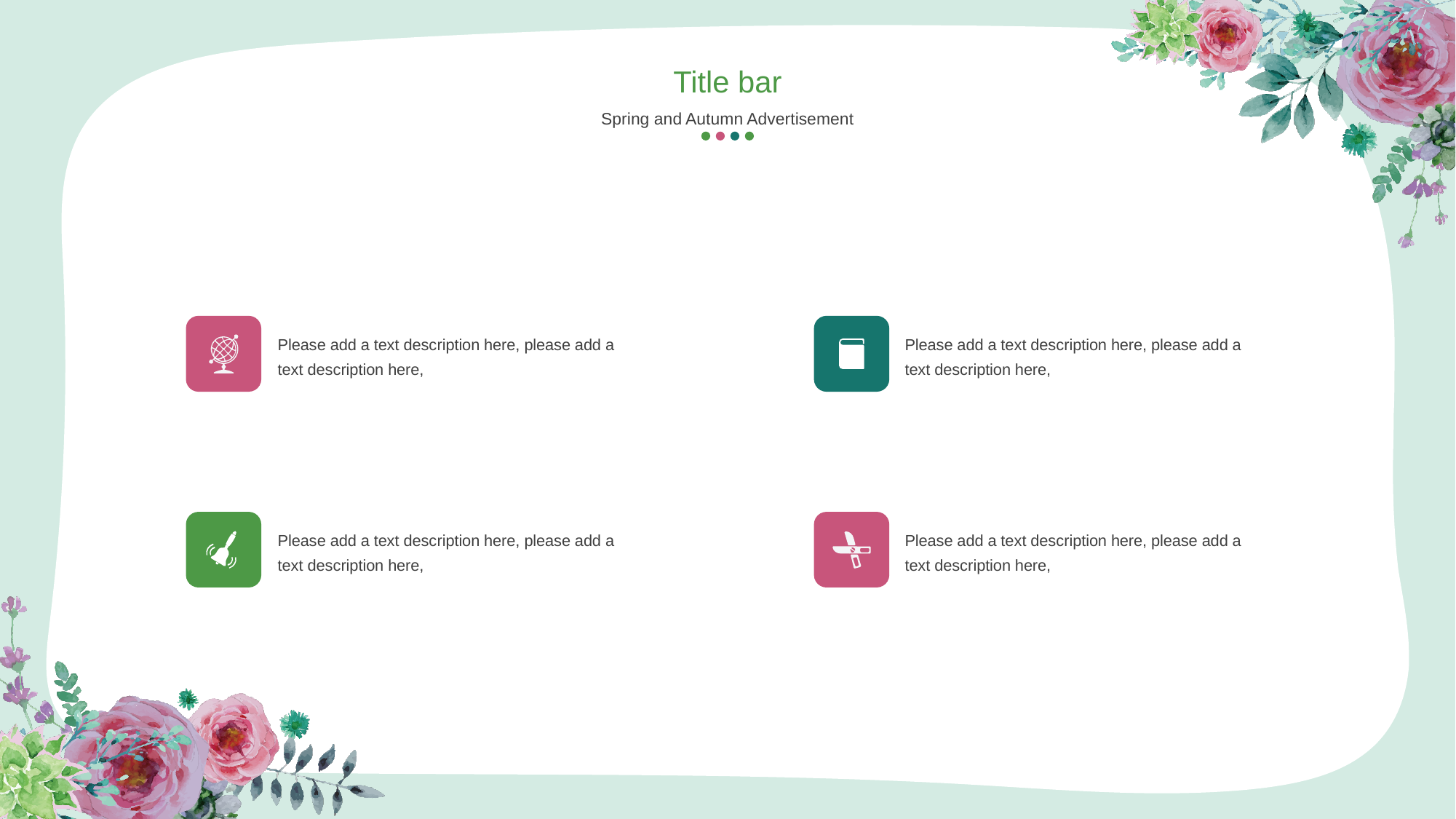

Title bar
Spring and Autumn Advertisement

Please add a text description here, please add a text description here,
Please add a text description here, please add a text description here,

Please add a text description here, please add a text description here,
Please add a text description here, please add a text description here,